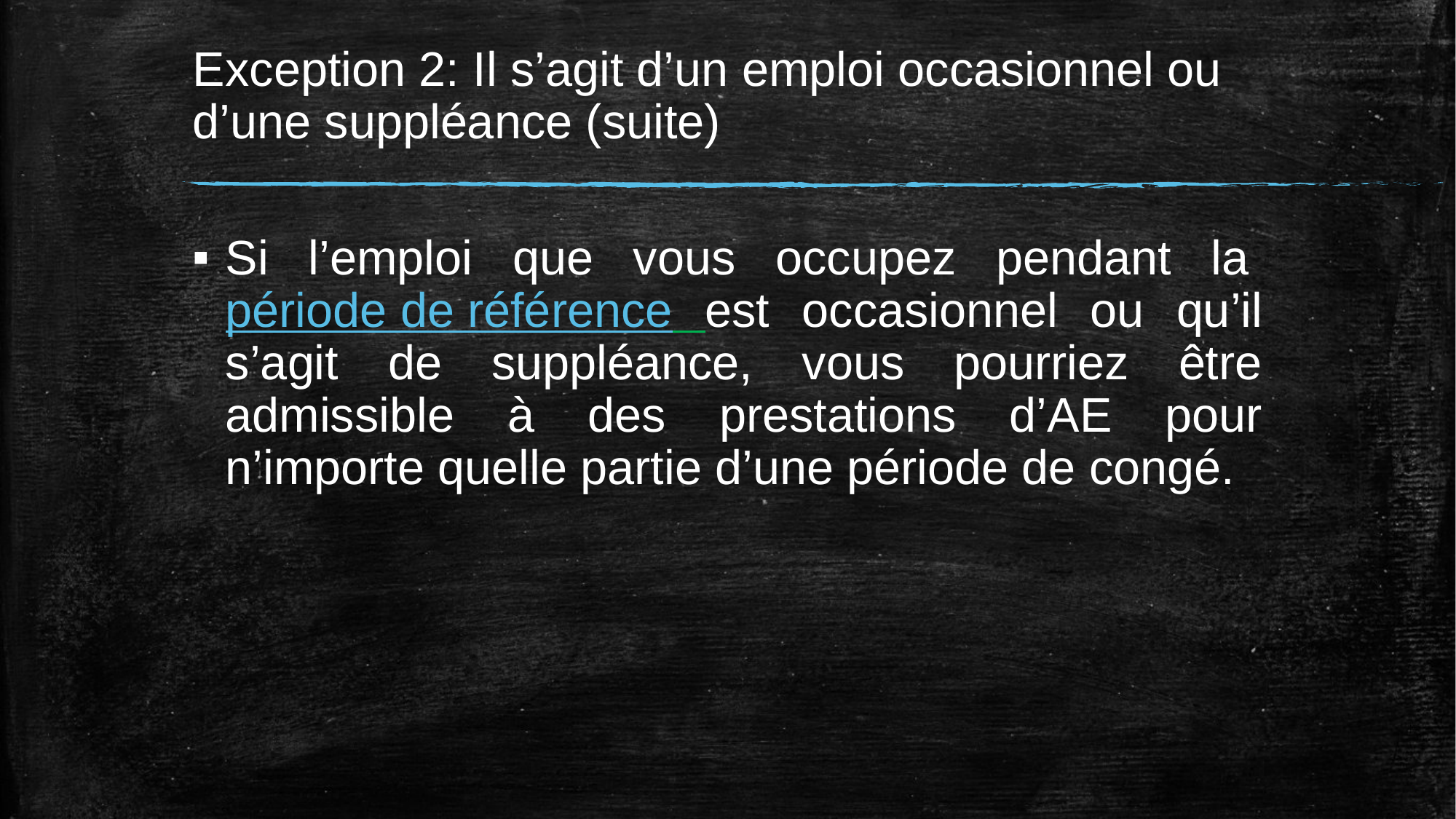

# Exception 2: Il s’agit d’un emploi occasionnel ou d’une suppléance (suite)
Si l’emploi que vous occupez pendant la période de référence est occasionnel ou qu’il s’agit de suppléance, vous pourriez être admissible à des prestations d’AE pour n’importe quelle partie d’une période de congé.